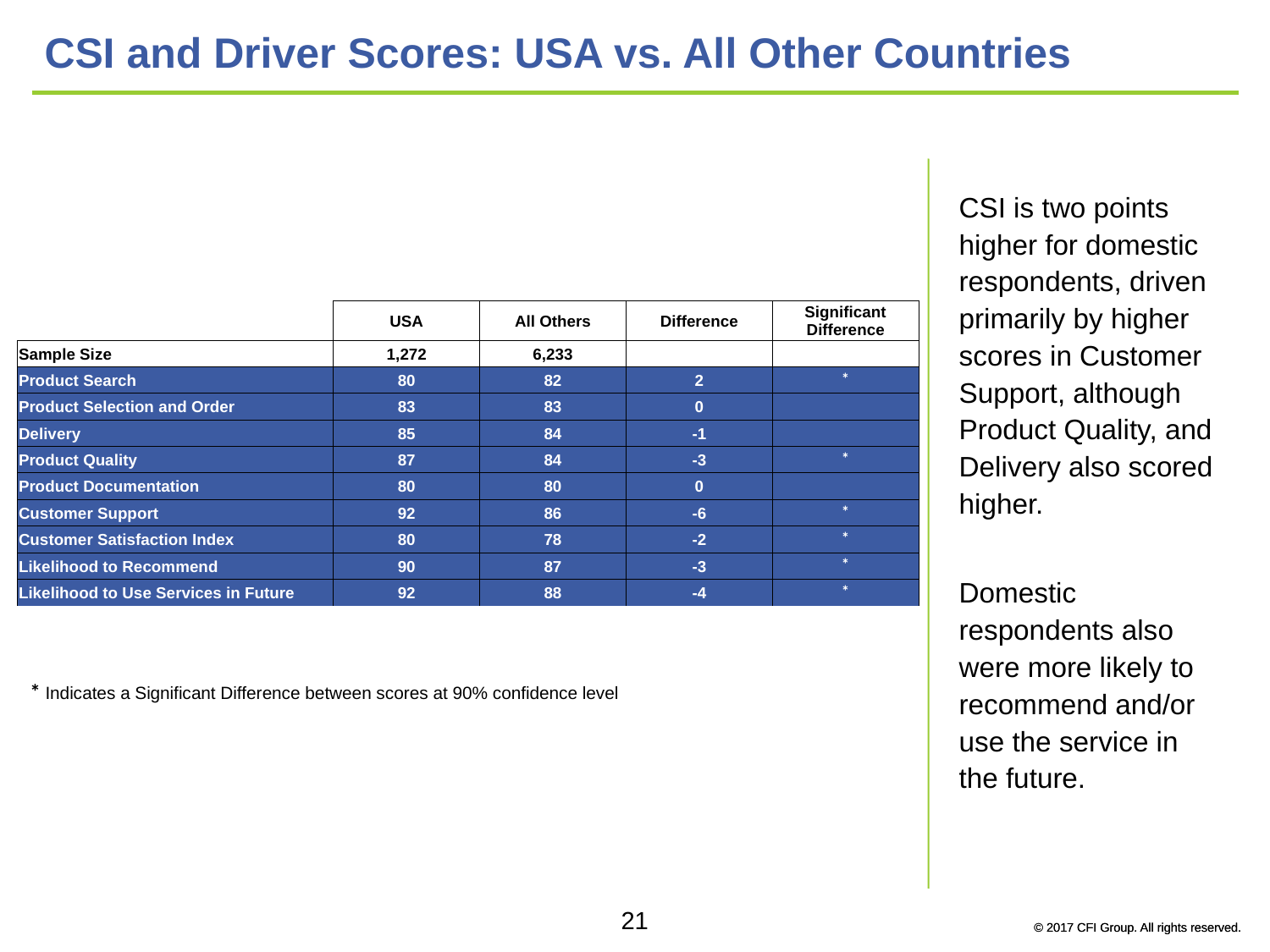

# CSI and Driver Scores: USA vs. All Other Countries
CSI is two points higher for domestic respondents, driven primarily by higher scores in Customer Support, although  Product Quality, and Delivery also scored higher.

Domestic respondents also were more likely to recommend and/or use the service in the future.

| Sample Size | USA | All Others | Difference | Significant Difference |
| --- | --- | --- | --- | --- |
| Sample Size | 1,272 | 6,233 | NA | NA |
| Product Search | 80 | 82 | 2 | \* |
| Product Selection and Order | 83 | 83 | 0 |  |
| Delivery | 85 | 84 | -1 |  |
| Product Quality | 87 | 84 | -3 | \* |
| Product Documentation | 80 | 80 | 0 |  |
| Customer Support | 92 | 86 | -6 | \* |
| Customer Satisfaction Index | 80 | 78 | -2 | \* |
| Likelihood to Recommend | 90 | 87 | -3 | \* |
| Likelihood to Use Services in Future | 92 | 88 | -4 | \* |
* Indicates a Significant Difference between scores at 90% confidence level